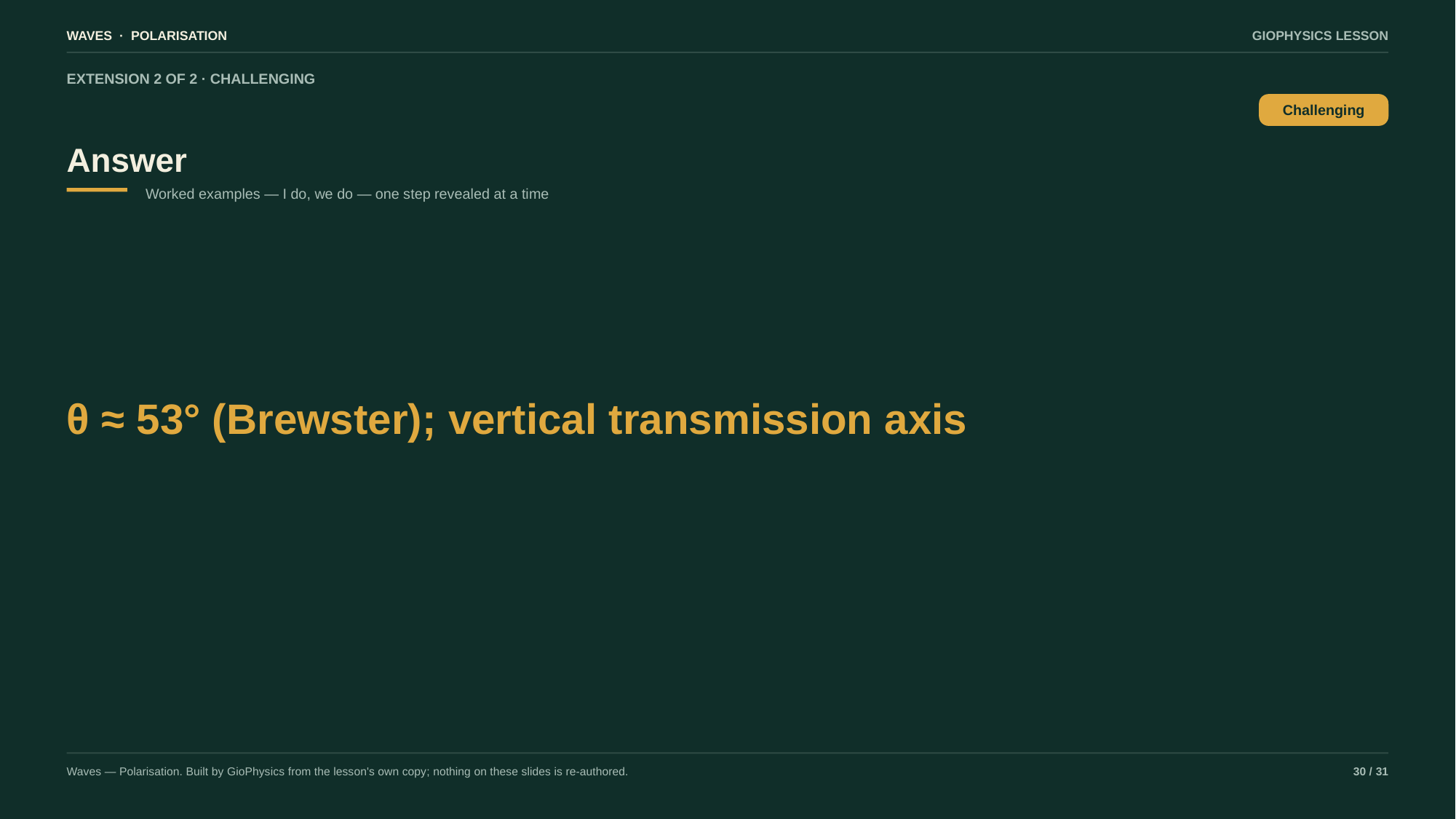

WAVES  ·  POLARISATION
GIOPHYSICS LESSON

EXTENSION 2 OF 2 · CHALLENGING
Answer

Challenging
Worked examples — I do, we do — one step revealed at a time

θ ≈ 53° (Brewster); vertical transmission axis

Waves — Polarisation. Built by GioPhysics from the lesson's own copy; nothing on these slides is re-authored.
30 / 31